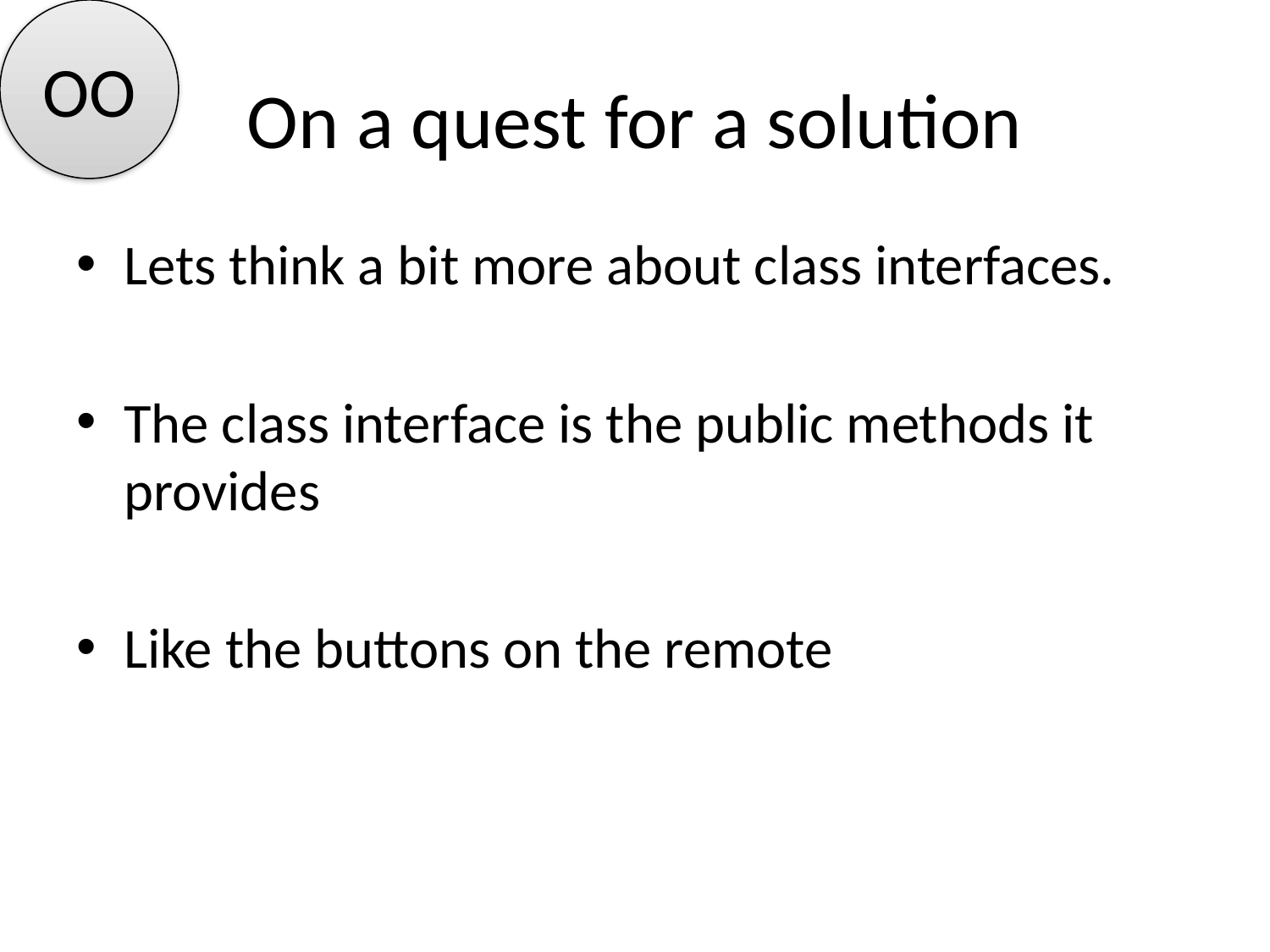

OO
# On a quest for a solution
Lets think a bit more about class interfaces.

The class interface is the public methods it provides

Like the buttons on the remote